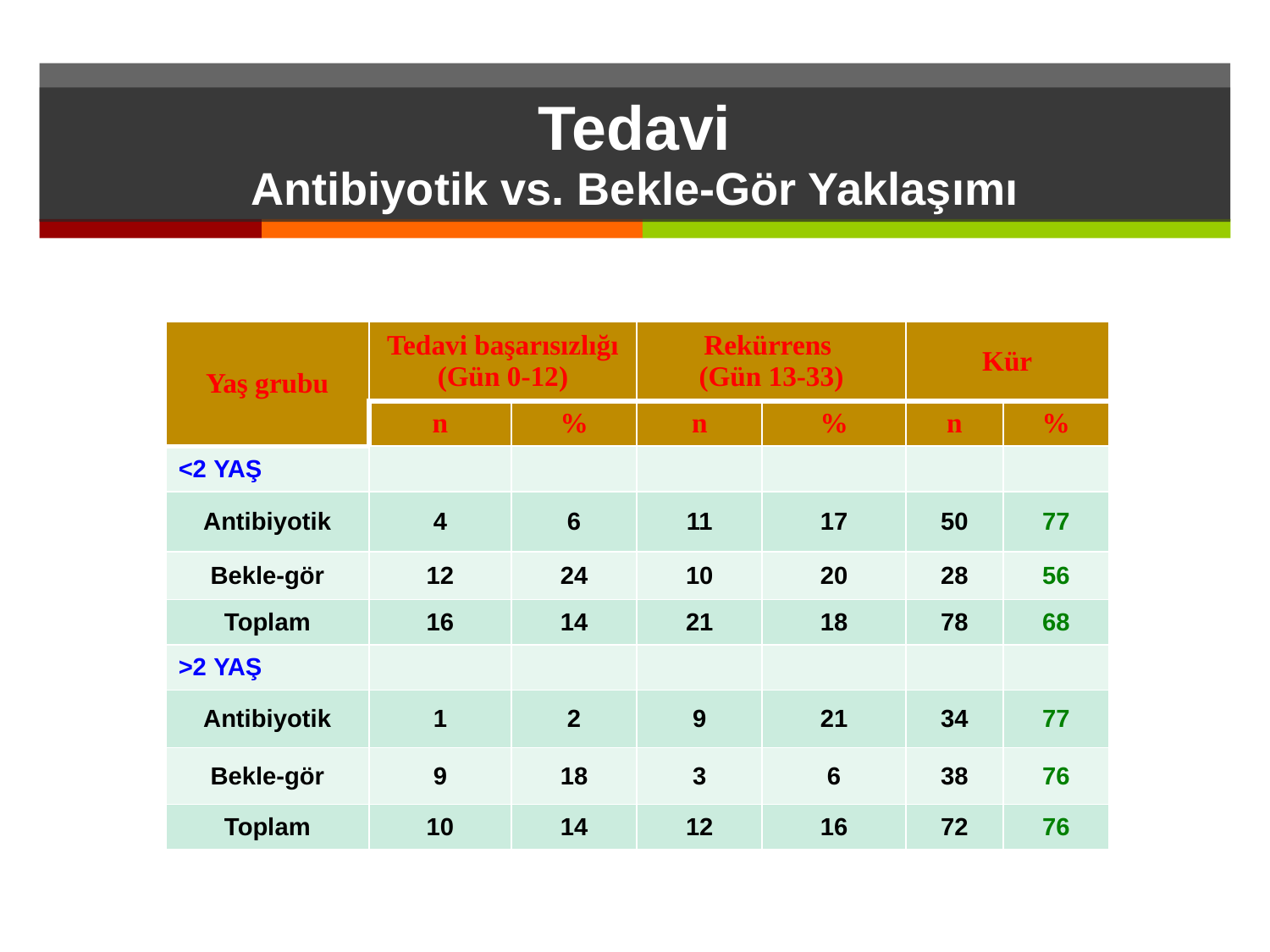

# Tedavi Antibiyotik vs. Bekle-Gör Yaklaşımı
| Yaş grubu | Tedavi başarısızlığı (Gün 0-12) |  | Rekürrens (Gün 13-33) |  | Kür |  |
| --- | --- | --- | --- | --- | --- | --- |
|  | n | % | n | % | n | % |
| <2 YAŞ |  |  |  |  |  |  |
| Antibiyotik | 4 | 6 | 11 | 17 | 50 | 77 |
| Bekle-gör | 12 | 24 | 10 | 20 | 28 | 56 |
| Toplam | 16 | 14 | 21 | 18 | 78 | 68 |
| >2 YAŞ |  |  |  |  |  |  |
| Antibiyotik | 1 | 2 | 9 | 21 | 34 | 77 |
| Bekle-gör | 9 | 18 | 3 | 6 | 38 | 76 |
| Toplam | 10 | 14 | 12 | 16 | 72 | 76 |